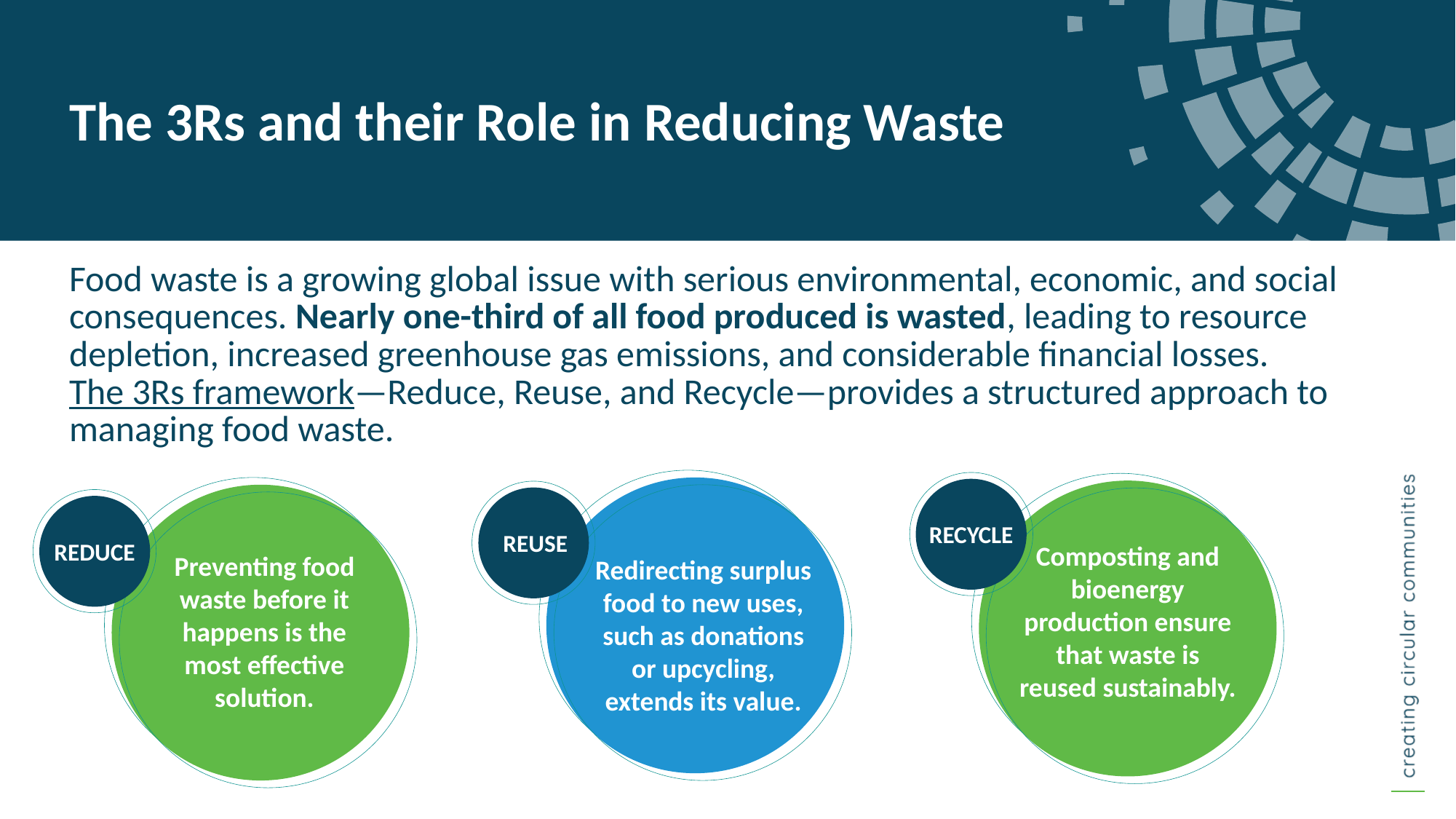

The 3Rs and their Role in Reducing Waste
Food waste is a growing global issue with serious environmental, economic, and social consequences. Nearly one-third of all food produced is wasted, leading to resource depletion, increased greenhouse gas emissions, and considerable financial losses.
The 3Rs framework—Reduce, Reuse, and Recycle—provides a structured approach to managing food waste.

RECYCLE
REUSE
REDUCE
Composting and bioenergy production ensure that waste is reused sustainably.
Preventing food waste before it happens is the most effective solution.
Redirecting surplus food to new uses, such as donations or upcycling, extends its value.